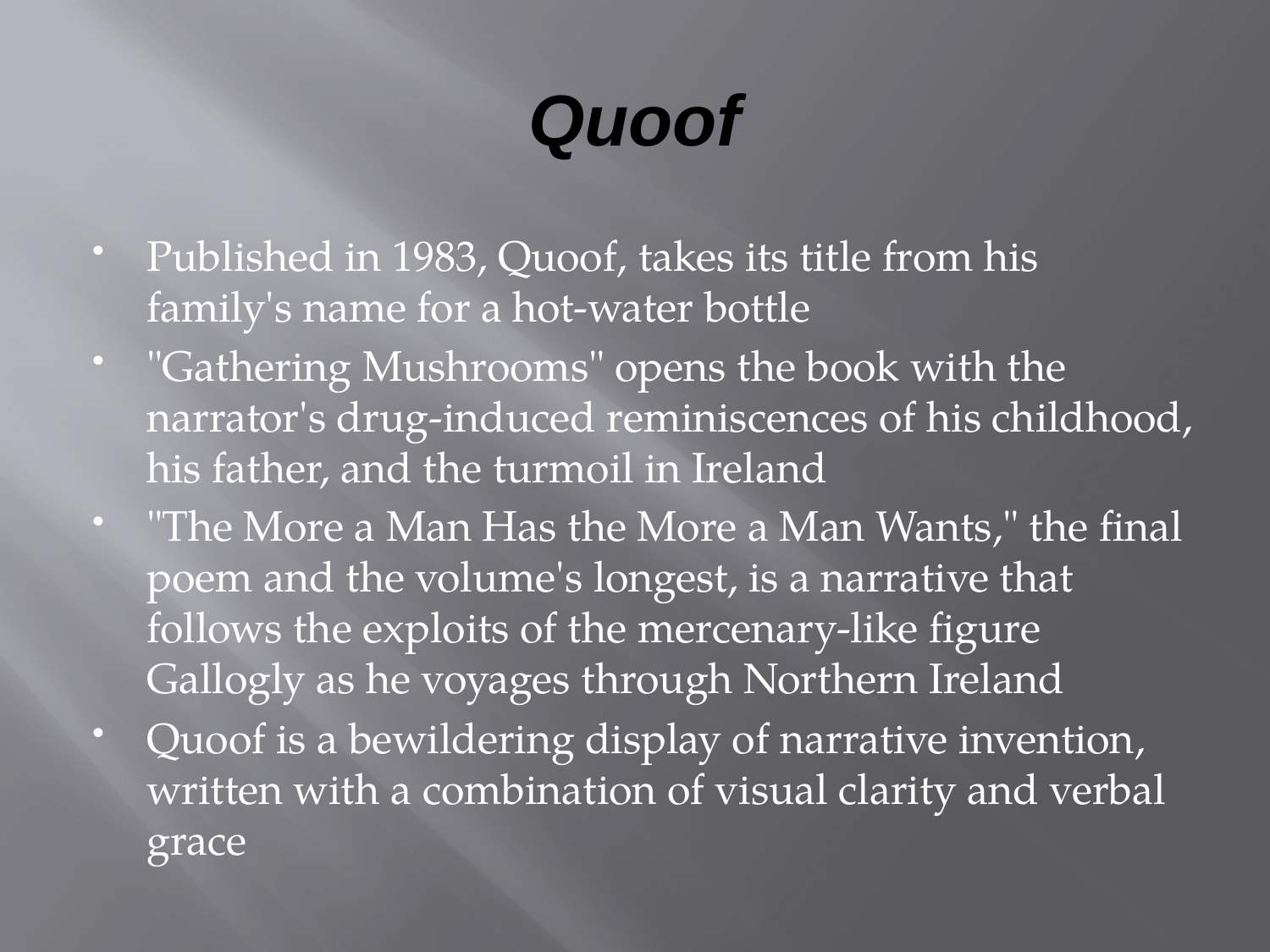

# Quoof
Published in 1983, Quoof, takes its title from his family's name for a hot-water bottle
"Gathering Mushrooms" opens the book with the narrator's drug-induced reminiscences of his childhood, his father, and the turmoil in Ireland
"The More a Man Has the More a Man Wants," the final poem and the volume's longest, is a narrative that follows the exploits of the mercenary-like figure Gallogly as he voyages through Northern Ireland
Quoof is a bewildering display of narrative invention, written with a combination of visual clarity and verbal grace